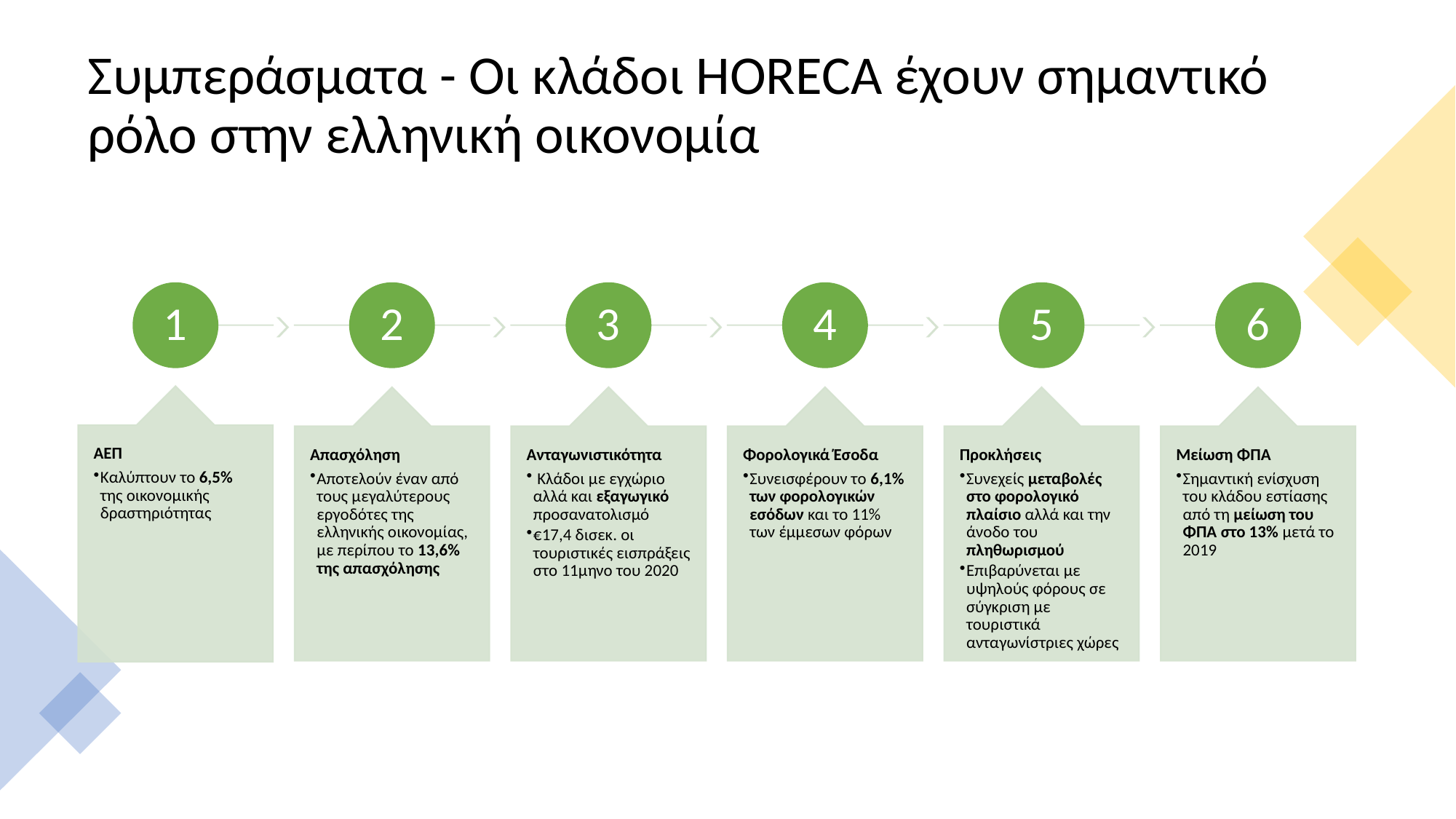

# Συμπεράσματα - Οι κλάδοι HORECA έχουν σημαντικό ρόλο στην ελληνική οικονομία
1
ΑΕΠ
Καλύπτουν το 6,5% της οικονομικής δραστηριότητας
2
Απασχόληση
Αποτελούν έναν από τους μεγαλύτερους εργοδότες της ελληνικής οικονομίας, με περίπου το 13,6% της απασχόλησης
3
Ανταγωνιστικότητα
 Κλάδοι με εγχώριο αλλά και εξαγωγικό προσανατολισμό
€17,4 δισεκ. οι τουριστικές εισπράξεις στο 11μηνο του 2020

4
Φορολογικά Έσοδα
Συνεισφέρουν το 6,1% των φορολογικών εσόδων και το 11% των έμμεσων φόρων
5
Προκλήσεις
Συνεχείς μεταβολές στο φορολογικό πλαίσιο αλλά και την άνοδο του πληθωρισμού
Επιβαρύνεται με υψηλούς φόρους σε σύγκριση με τουριστικά ανταγωνίστριες χώρες
6
Μείωση ΦΠΑ
Σημαντική ενίσχυση του κλάδου εστίασης από τη μείωση του ΦΠΑ στο 13% μετά το 2019